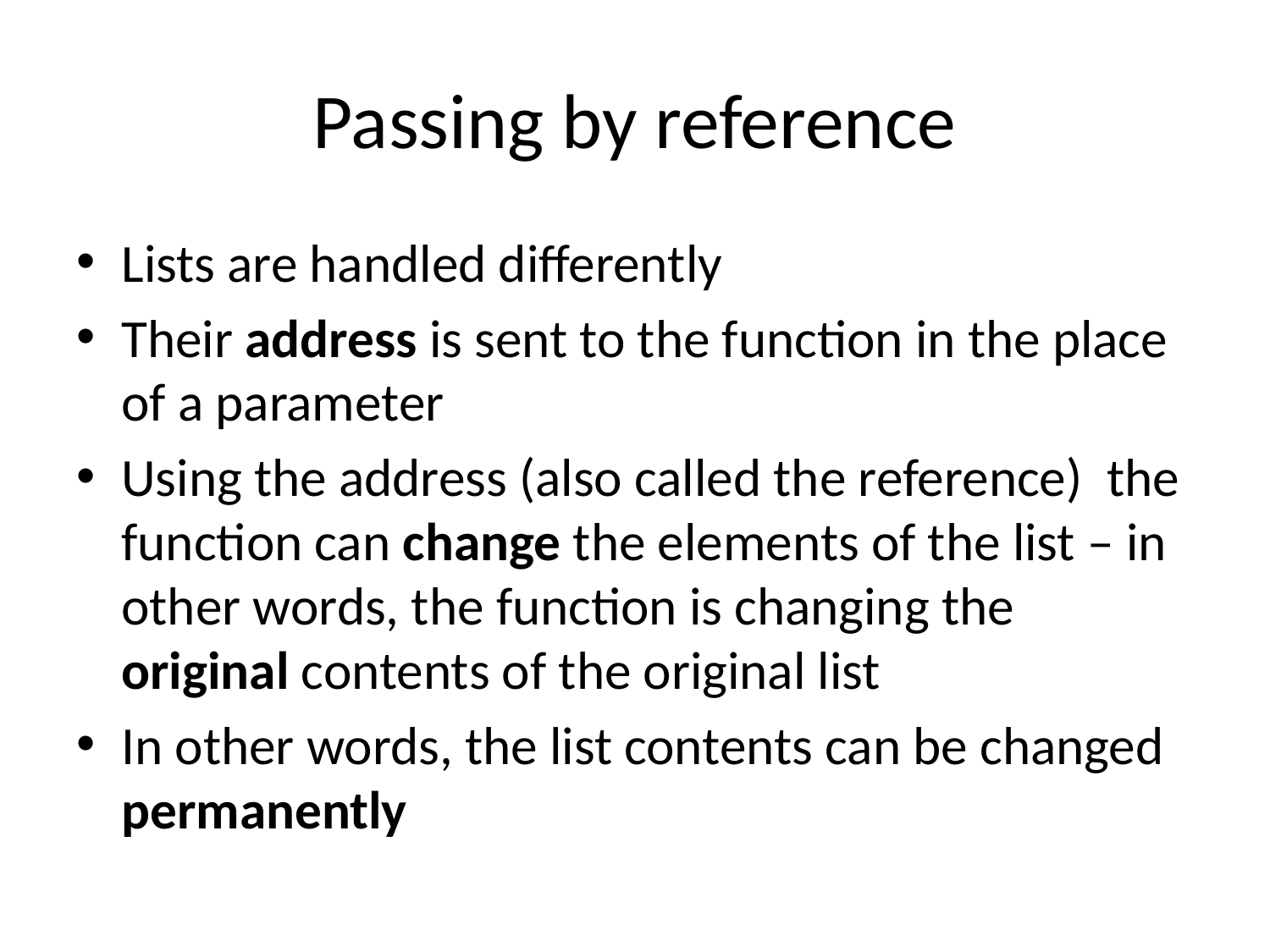

# Passing by reference
Lists are handled differently
Their address is sent to the function in the place of a parameter
Using the address (also called the reference)  the function can change the elements of the list – in other words, the function is changing the original contents of the original list
In other words, the list contents can be changed permanently